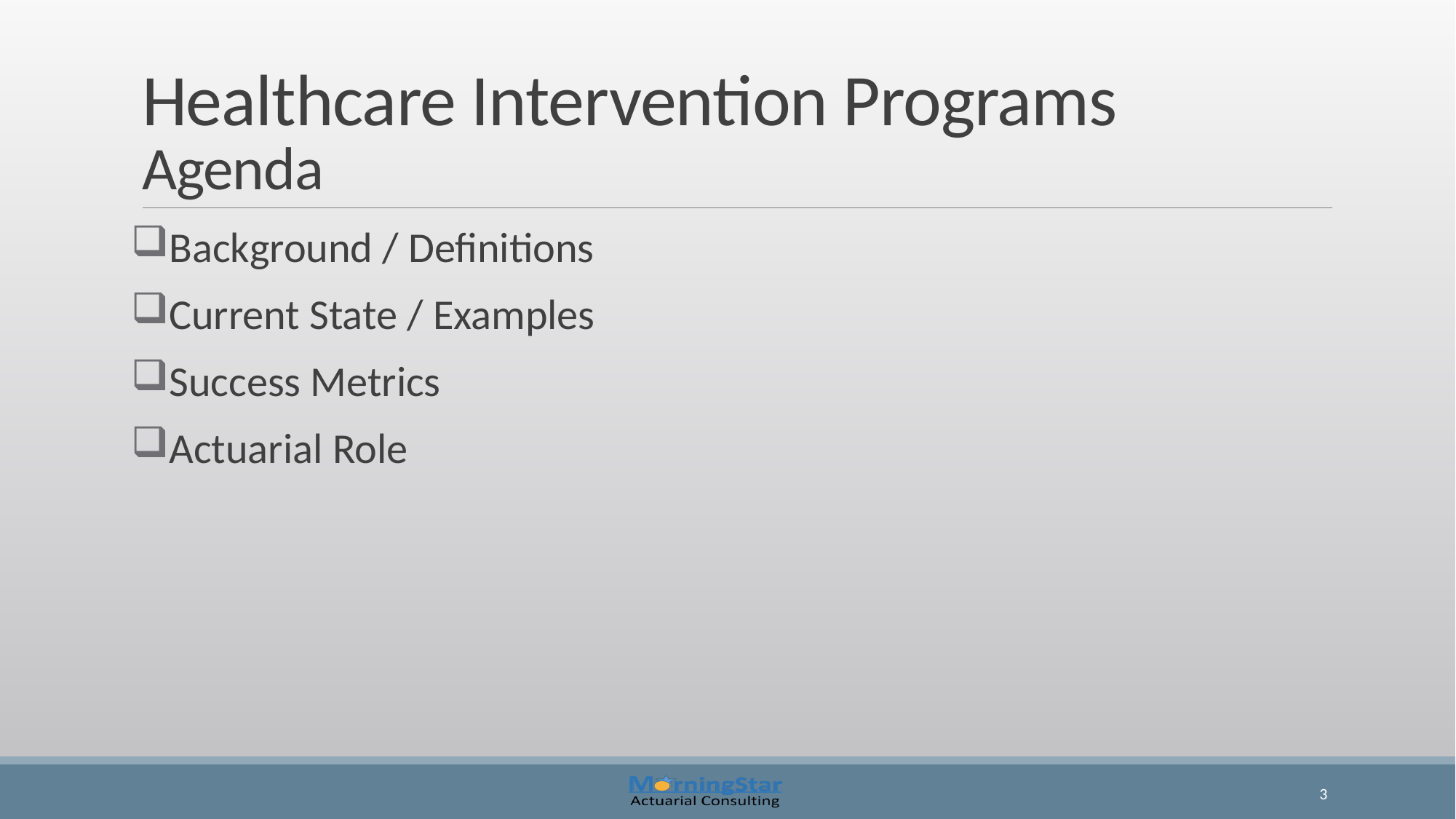

# Healthcare Intervention Programs Agenda
Background / Definitions
Current State / Examples
Success Metrics
Actuarial Role

3